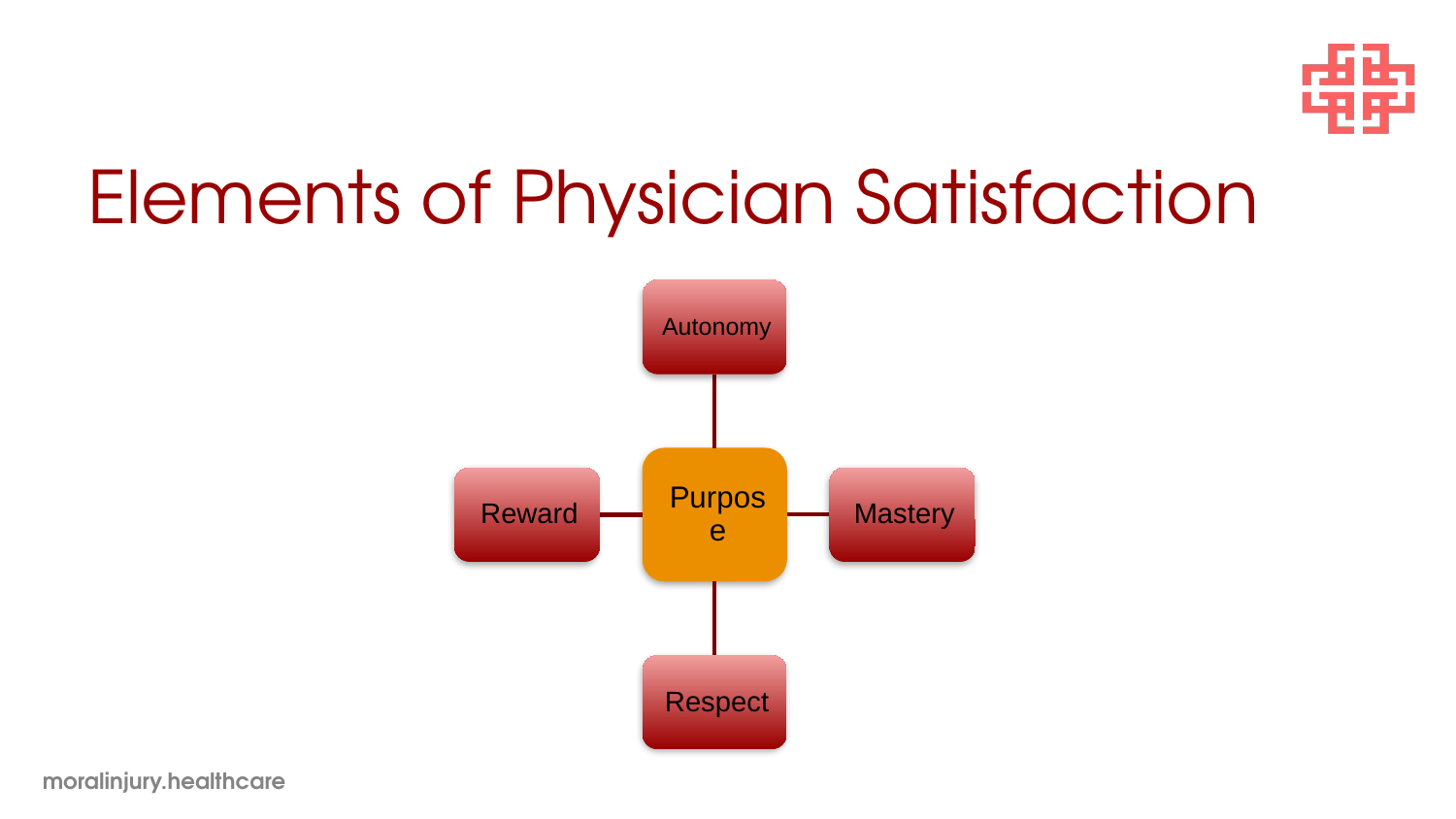

# Elements of Physician Satisfaction
Purpose
Autonomy
Mastery
Respect
Reward
moralinjury.healthcare